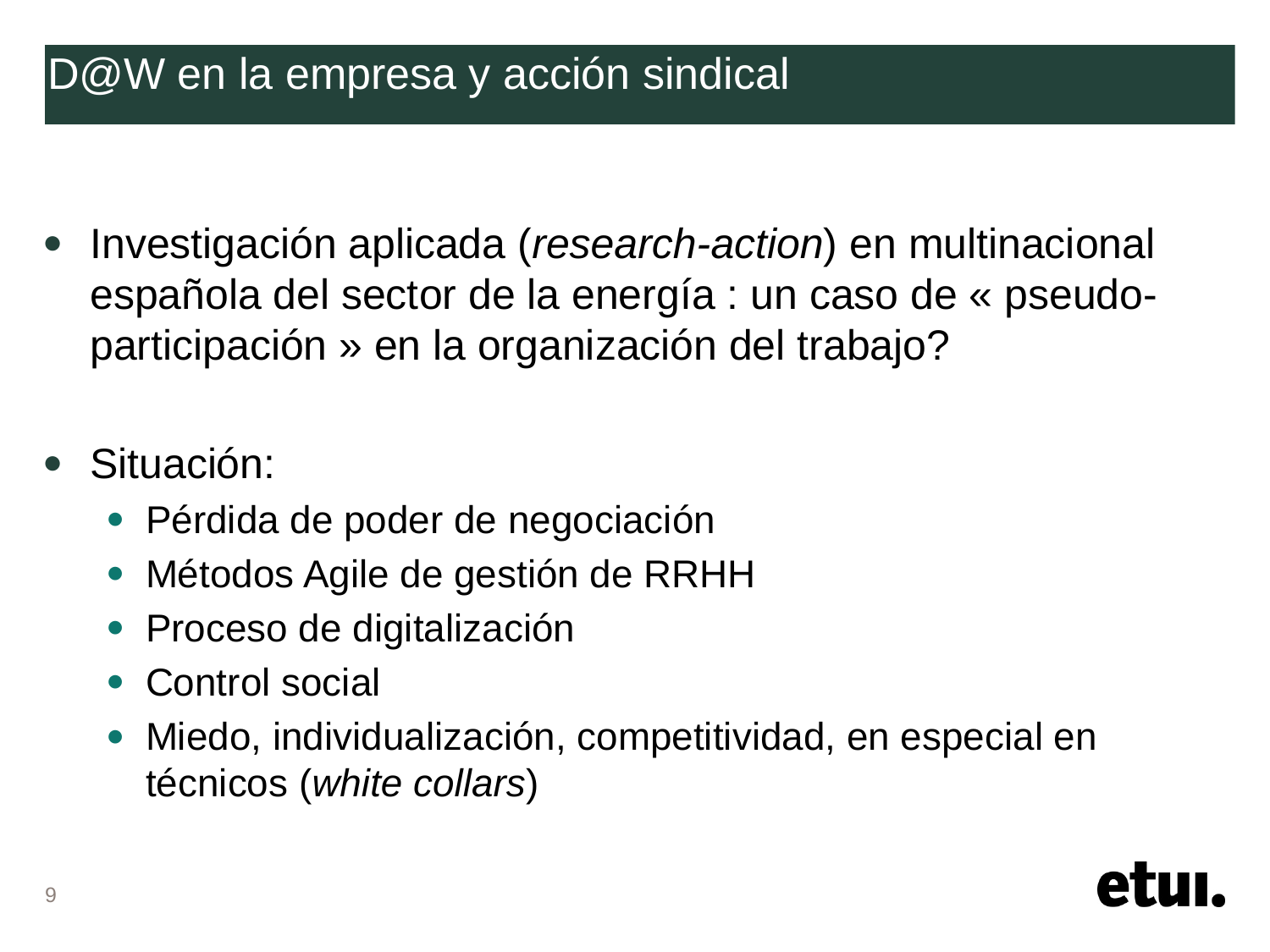

# D@W en la empresa y acción sindical
Investigación aplicada (research-action) en multinacional española del sector de la energía : un caso de « pseudo-participación » en la organización del trabajo?

Situación:
Pérdida de poder de negociación
Métodos Agile de gestión de RRHH
Proceso de digitalización
Control social
Miedo, individualización, competitividad, en especial en técnicos (white collars)

9